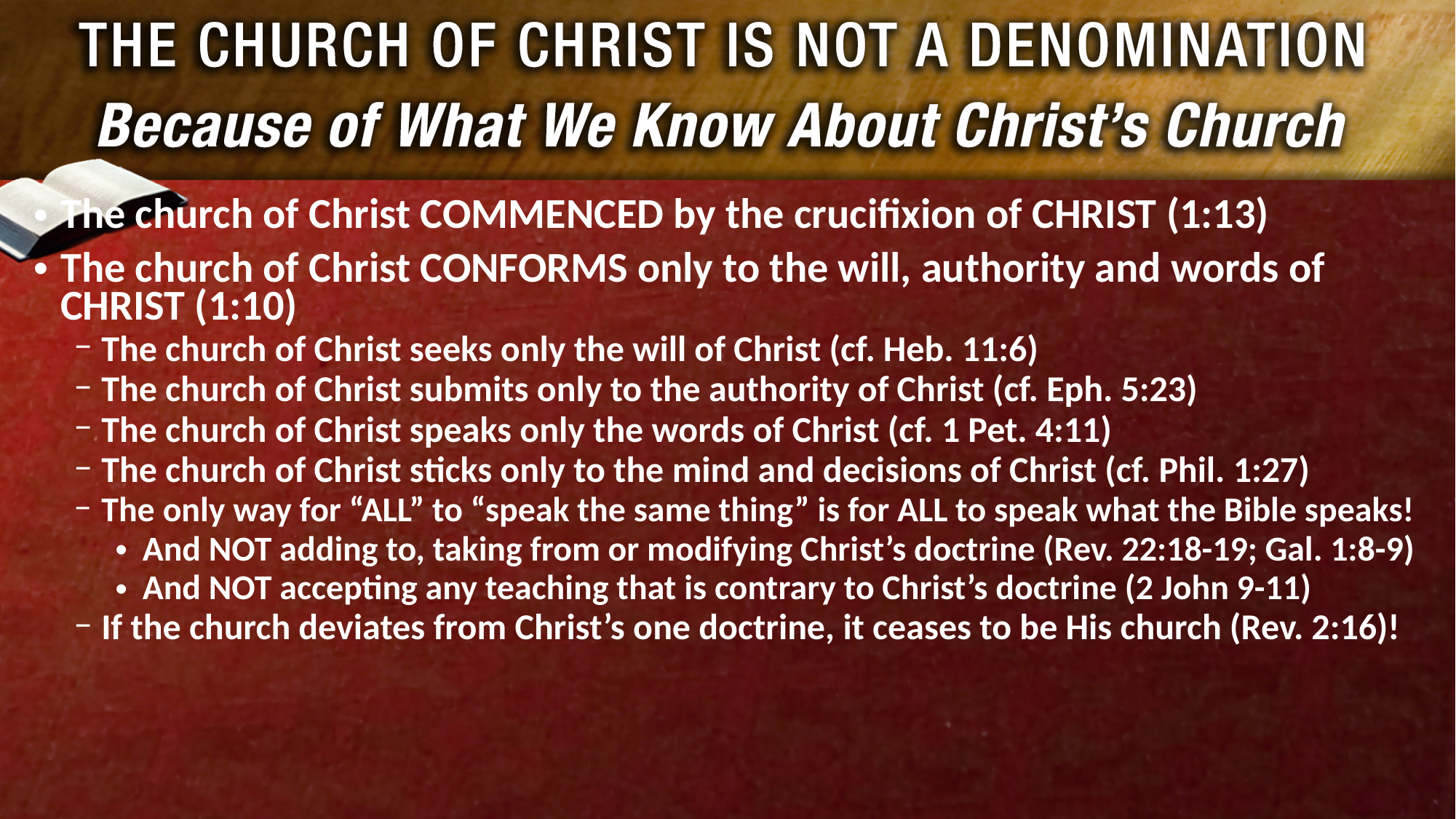

The church of Christ COMMENCED by the crucifixion of CHRIST (1:13)
The church of Christ CONFORMS only to the will, authority and words of CHRIST (1:10)
The church of Christ seeks only the will of Christ (cf. Heb. 11:6)
The church of Christ submits only to the authority of Christ (cf. Eph. 5:23)
The church of Christ speaks only the words of Christ (cf. 1 Pet. 4:11)
The church of Christ sticks only to the mind and decisions of Christ (cf. Phil. 1:27)
The only way for “ALL” to “speak the same thing” is for ALL to speak what the Bible speaks!
And NOT adding to, taking from or modifying Christ’s doctrine (Rev. 22:18-19; Gal. 1:8-9)
And NOT accepting any teaching that is contrary to Christ’s doctrine (2 John 9-11)
If the church deviates from Christ’s one doctrine, it ceases to be His church (Rev. 2:16)!